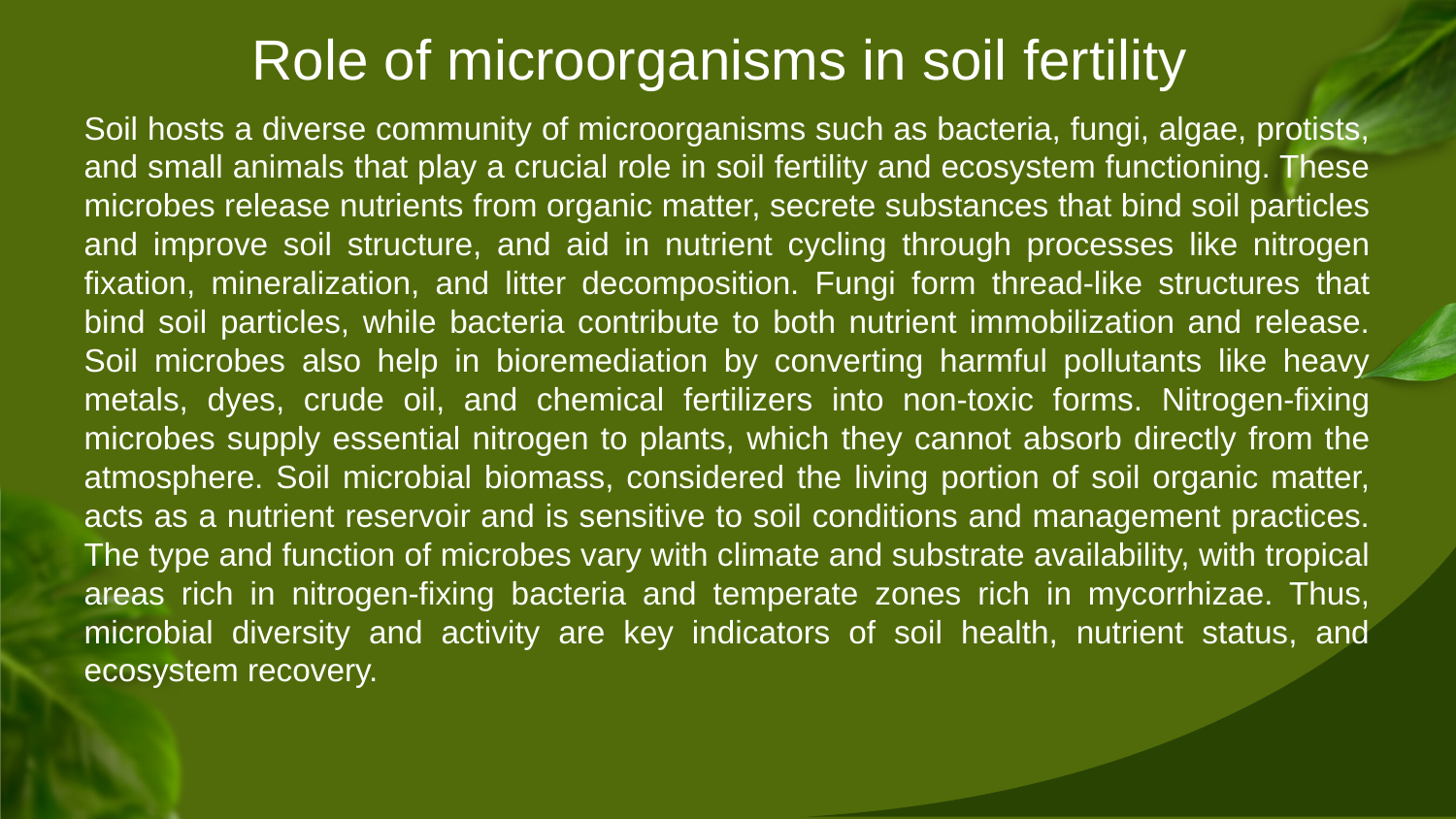

# Role of microorganisms in soil fertility
Soil hosts a diverse community of microorganisms such as bacteria, fungi, algae, protists, and small animals that play a crucial role in soil fertility and ecosystem functioning. These microbes release nutrients from organic matter, secrete substances that bind soil particles and improve soil structure, and aid in nutrient cycling through processes like nitrogen fixation, mineralization, and litter decomposition. Fungi form thread-like structures that bind soil particles, while bacteria contribute to both nutrient immobilization and release. Soil microbes also help in bioremediation by converting harmful pollutants like heavy metals, dyes, crude oil, and chemical fertilizers into non-toxic forms. Nitrogen-fixing microbes supply essential nitrogen to plants, which they cannot absorb directly from the atmosphere. Soil microbial biomass, considered the living portion of soil organic matter, acts as a nutrient reservoir and is sensitive to soil conditions and management practices. The type and function of microbes vary with climate and substrate availability, with tropical areas rich in nitrogen-fixing bacteria and temperate zones rich in mycorrhizae. Thus, microbial diversity and activity are key indicators of soil health, nutrient status, and ecosystem recovery.